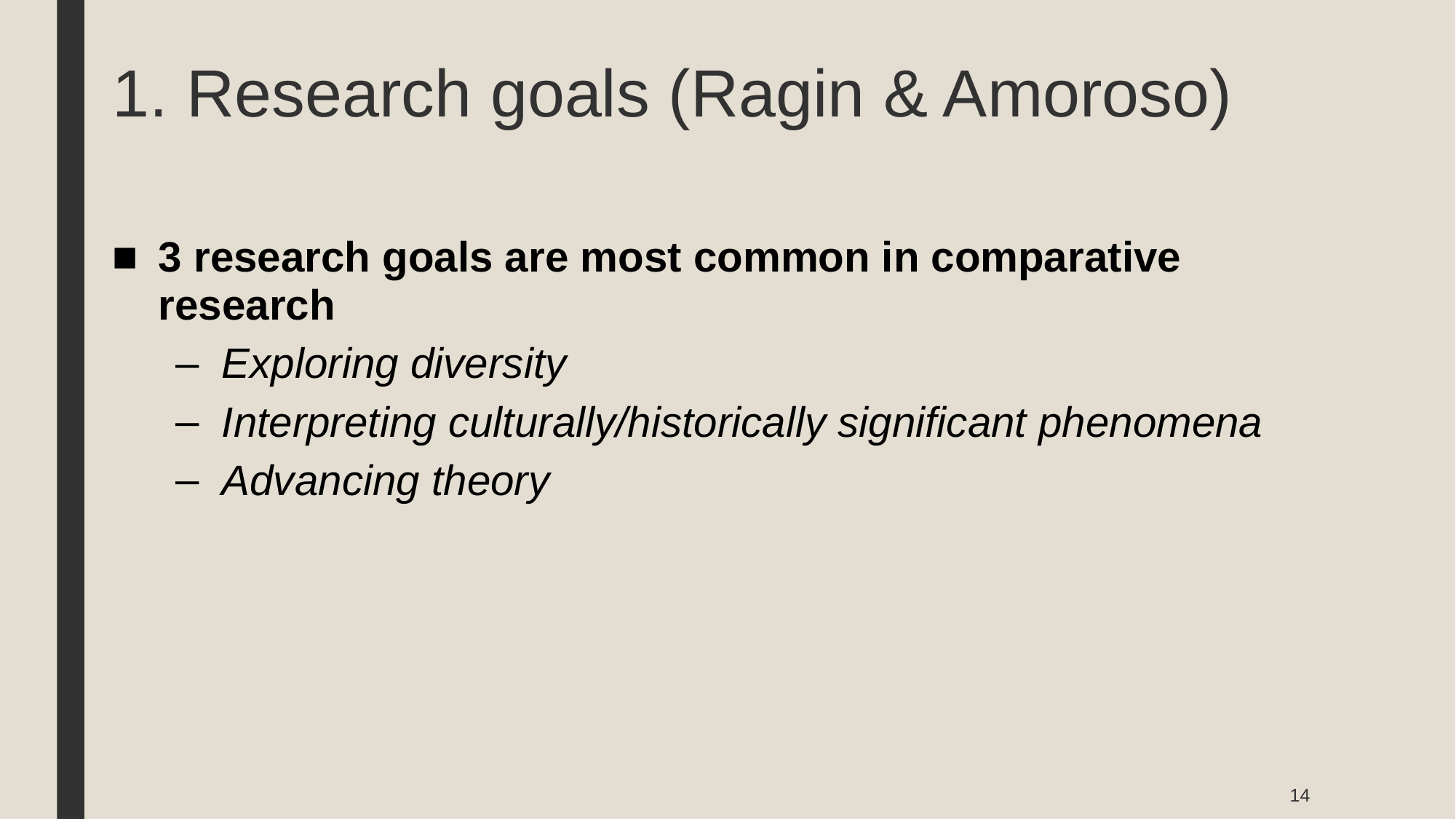

# 1. Research goals (Ragin & Amoroso)
3 research goals are most common in comparative research
Exploring diversity
Interpreting culturally/historically significant phenomena
Advancing theory

14